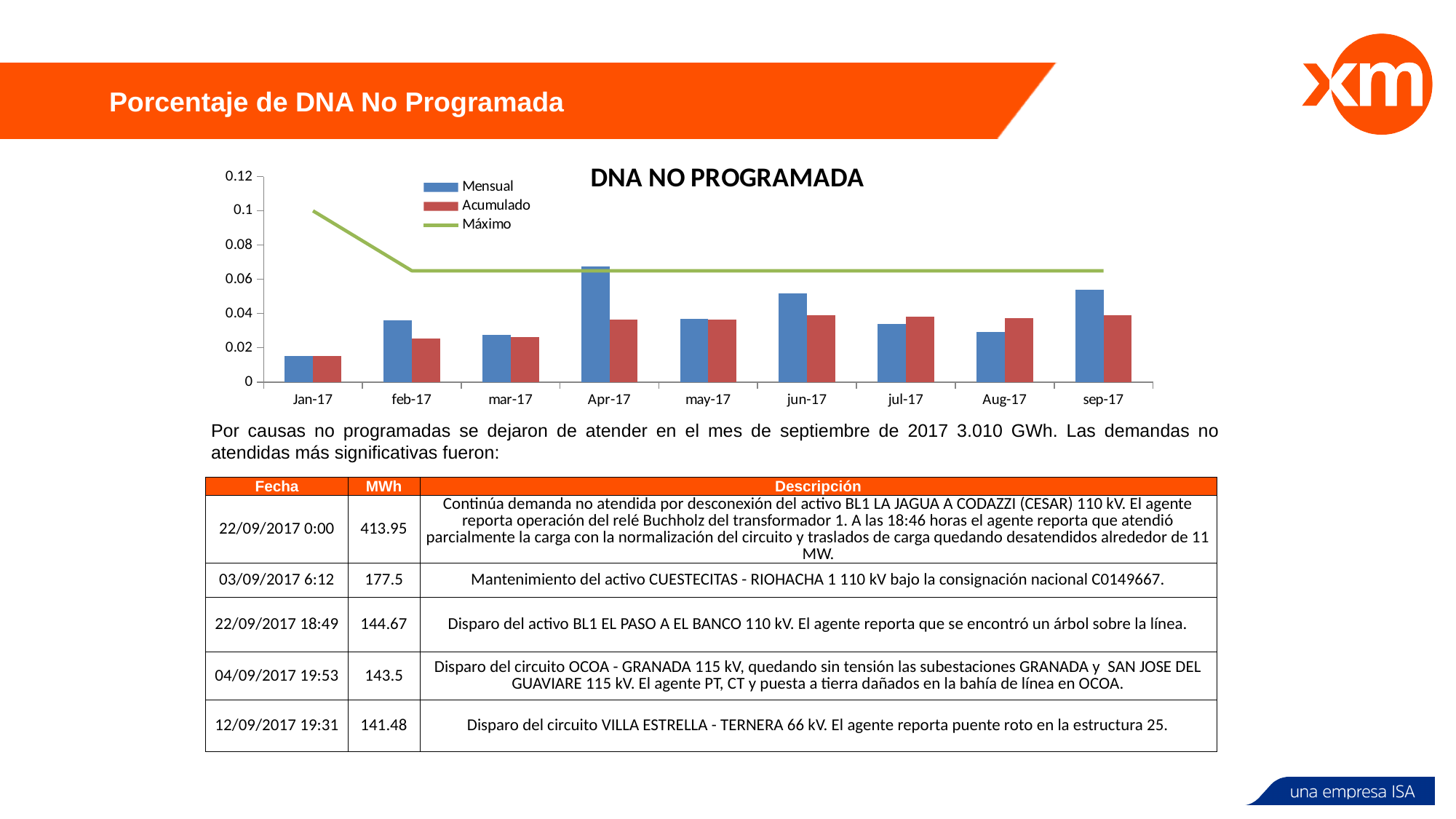

Porcentaje de DNA No Programada

### Chart: DNA NO PROGRAMADA

| Category |  |  |  |
|---|---|---|---|
| Jan-17 | 0.015 | 0.015 | 0.1 |
| feb-17 | 0.0361 | 0.0253 | 0.065 |
| mar-17 | 0.0276 | 0.0261 | 0.065 |
| Apr-17 | 0.0676 | 0.0365 | 0.065 |
| may-17 | 0.037 | 0.0366 | 0.065 |
| jun-17 | 0.0519 | 0.0392 | 0.065 |
| jul-17 | 0.0337 | 0.0383 | 0.065 |
| Aug-17 | 0.0293 | 0.0372 | 0.065 |
| sep-17 | 0.054 | 0.0391 | 0.065 |
Por causas no programadas se dejaron de atender en el mes de septiembre de 2017 3.010 GWh. Las demandas no atendidas más significativas fueron:
| Fecha | MWh | Descripción |
| --- | --- | --- |
| 22/09/2017 0:00 | 413.95 | Continúa demanda no atendida por desconexión del activo BL1 LA JAGUA A CODAZZI (CESAR) 110 kV. El agente reporta operación del relé Buchholz del transformador 1. A las 18:46 horas el agente reporta que atendió parcialmente la carga con la normalización del circuito y traslados de carga quedando desatendidos alrededor de 11 MW. |
| 03/09/2017 6:12 | 177.5 | Mantenimiento del activo CUESTECITAS - RIOHACHA 1 110 kV bajo la consignación nacional C0149667. |
| 22/09/2017 18:49 | 144.67 | Disparo del activo BL1 EL PASO A EL BANCO 110 kV. El agente reporta que se encontró un árbol sobre la línea. |
| 04/09/2017 19:53 | 143.5 | Disparo del circuito OCOA - GRANADA 115 kV, quedando sin tensión las subestaciones GRANADA y SAN JOSE DEL GUAVIARE 115 kV. El agente PT, CT y puesta a tierra dañados en la bahía de línea en OCOA. |
| 12/09/2017 19:31 | 141.48 | Disparo del circuito VILLA ESTRELLA - TERNERA 66 kV. El agente reporta puente roto en la estructura 25. |